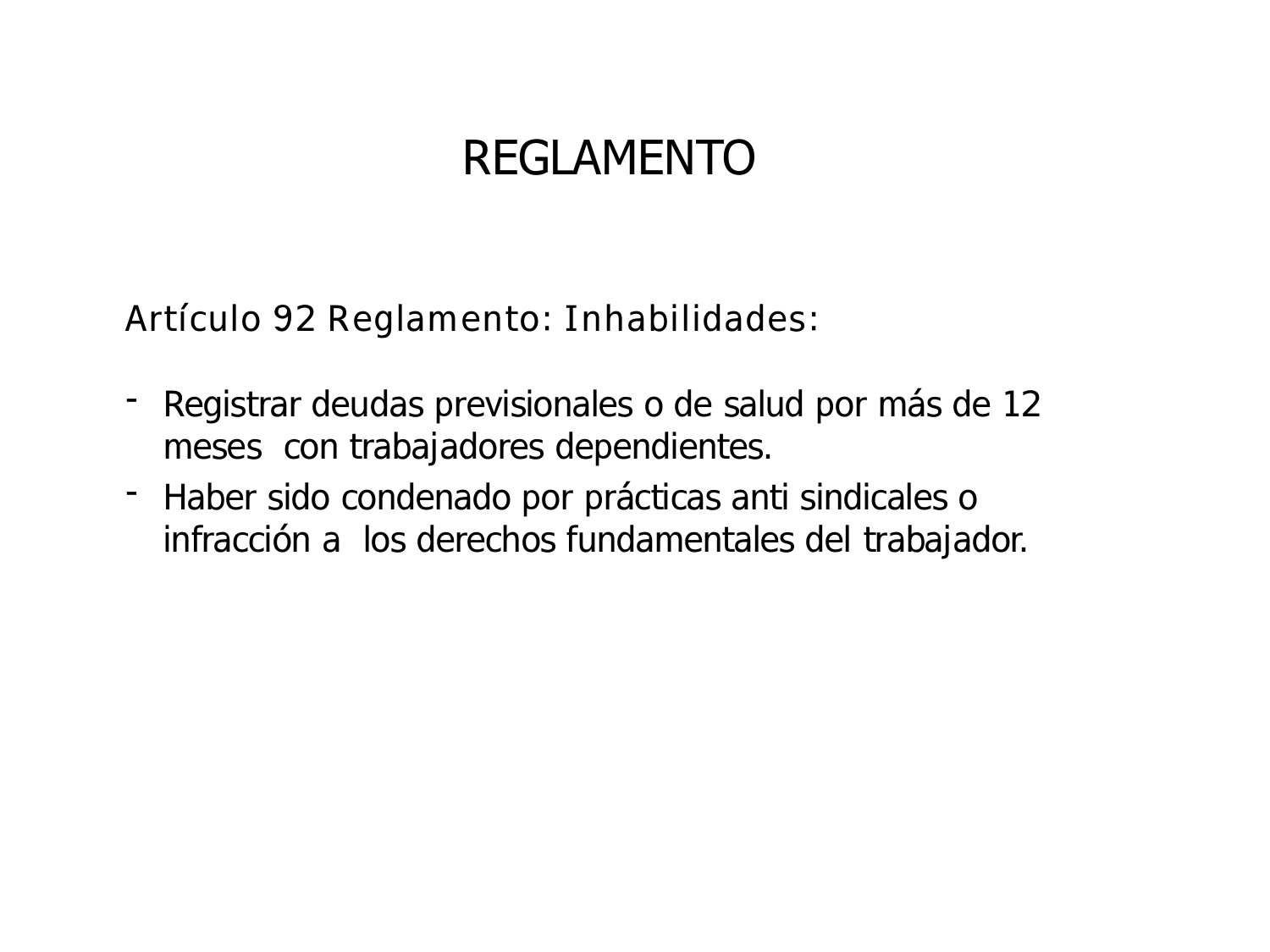

# REGLAMENTO
Artículo 92 Reglamento: Inhabilidades:

Registrar deudas previsionales o de salud por más de 12 meses  con trabajadores dependientes.
Haber sido condenado por prácticas anti sindicales o infracción a  los derechos fundamentales del trabajador.